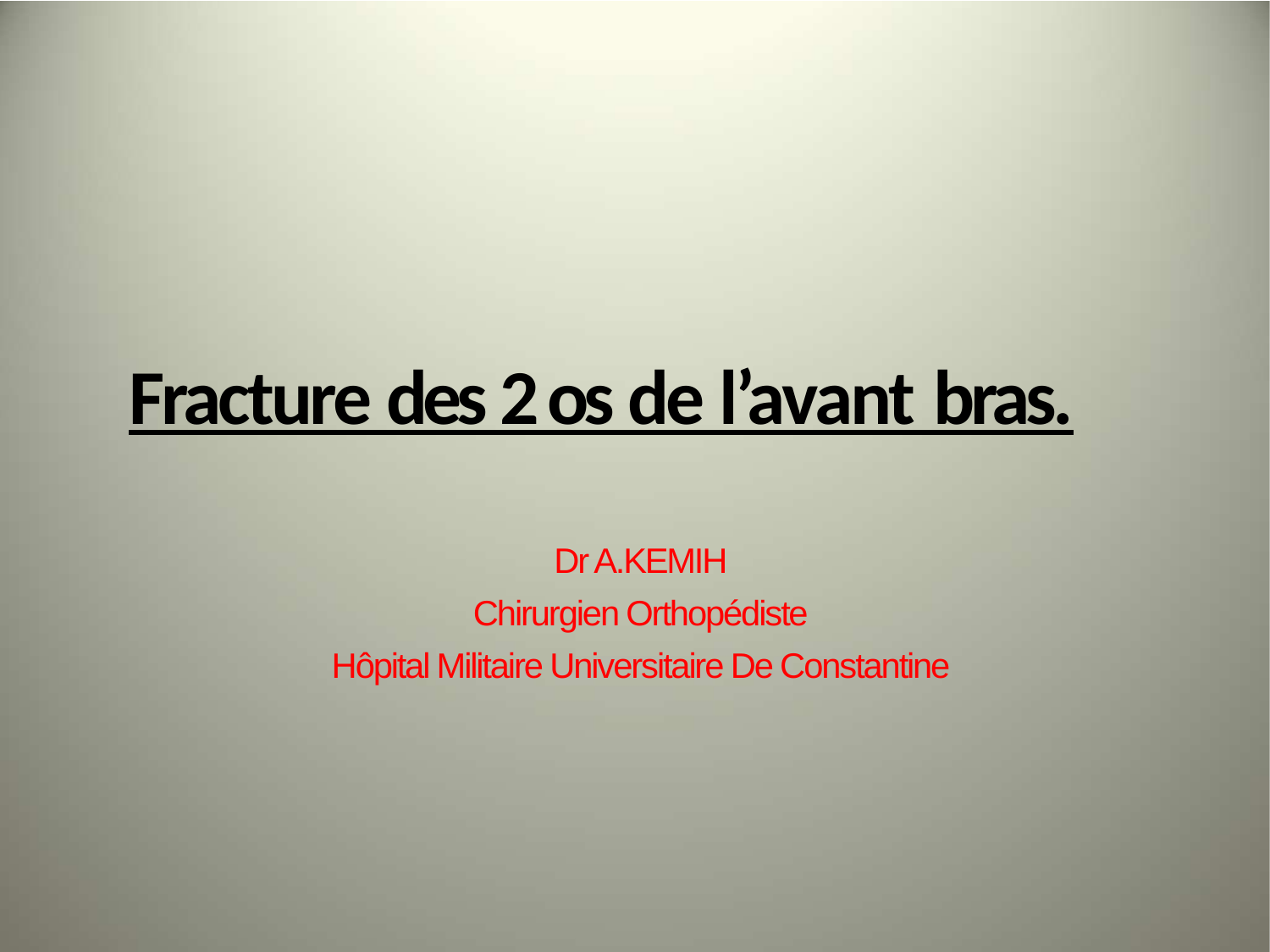

Fracture des 2 os de l’avant bras.
Dr A.KEMIH
Chirurgien Orthopédiste
Hôpital Militaire Universitaire De Constantine